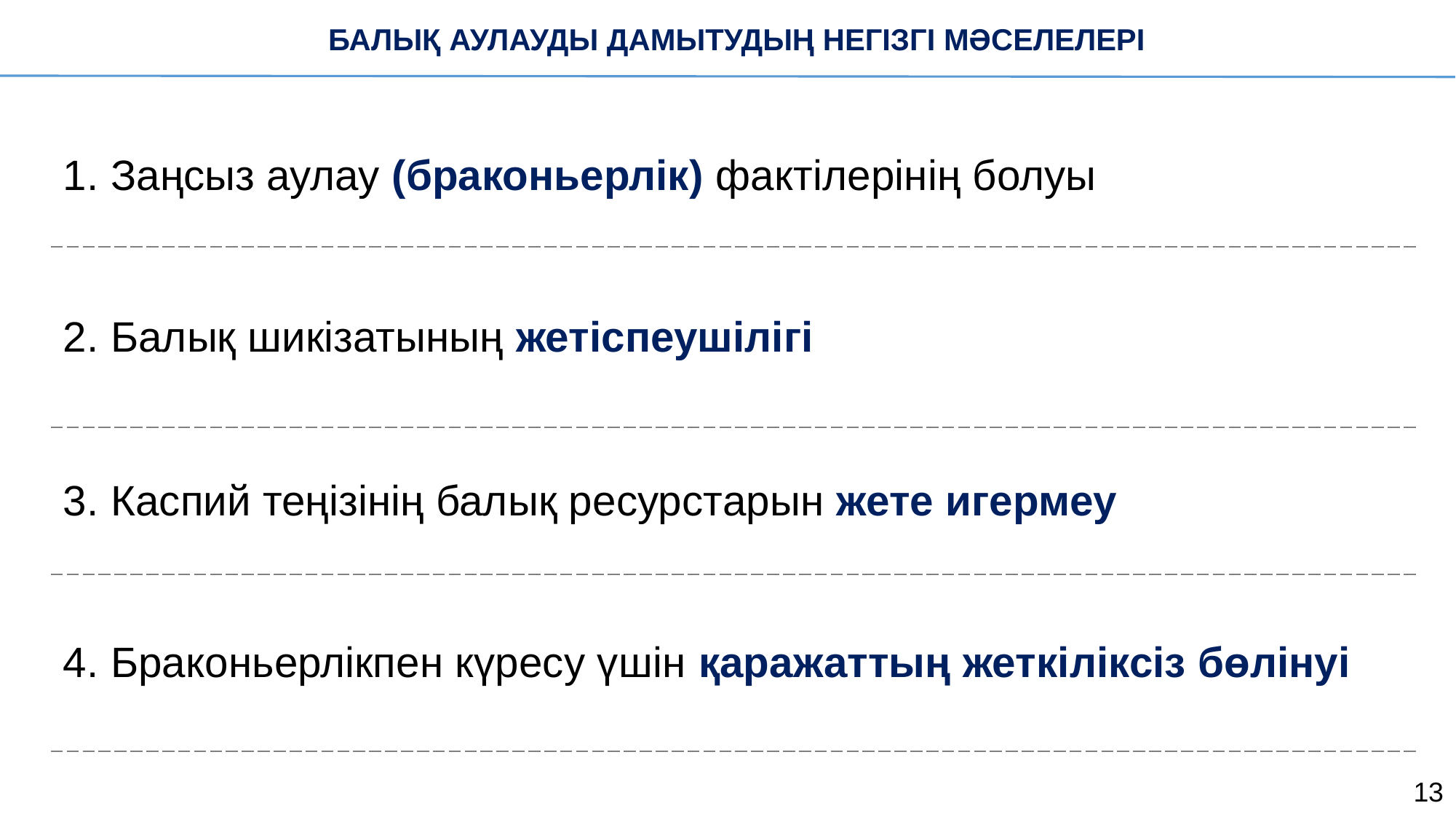

БАЛЫҚ АУЛАУДЫ ДАМЫТУДЫҢ НЕГІЗГІ МӘСЕЛЕЛЕРІ
| 1. Заңсыз аулау (браконьерлік) фактілерінің болуы |
| --- |
| 2. Балық шикізатының жетіспеушілігі |
| 3. Каспий теңізінің балық ресурстарын жете игермеу |
| 4. Браконьерлікпен күресу үшін қаражаттың жеткіліксіз бөлінуі |
13